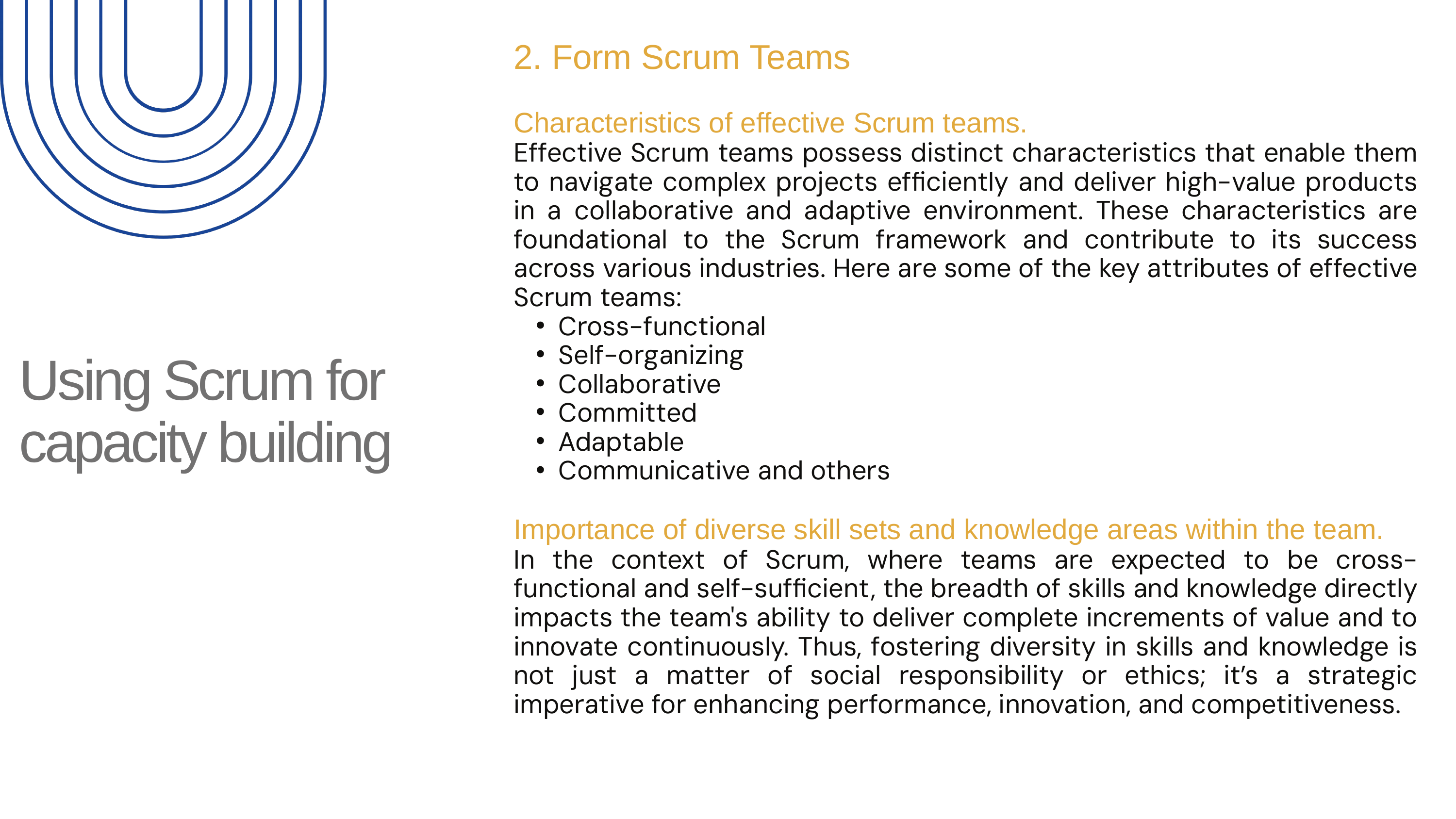

2. Form Scrum Teams

Characteristics of effective Scrum teams.
Effective Scrum teams possess distinct characteristics that enable them to navigate complex projects efficiently and deliver high-value products in a collaborative and adaptive environment. These characteristics are foundational to the Scrum framework and contribute to its success across various industries. Here are some of the key attributes of effective Scrum teams:
Cross-functional
Self-organizing
Collaborative
Committed
Adaptable
Communicative and others

Importance of diverse skill sets and knowledge areas within the team.
In the context of Scrum, where teams are expected to be cross-functional and self-sufficient, the breadth of skills and knowledge directly impacts the team's ability to deliver complete increments of value and to innovate continuously. Thus, fostering diversity in skills and knowledge is not just a matter of social responsibility or ethics; it’s a strategic imperative for enhancing performance, innovation, and competitiveness.

Using Scrum for capacity building